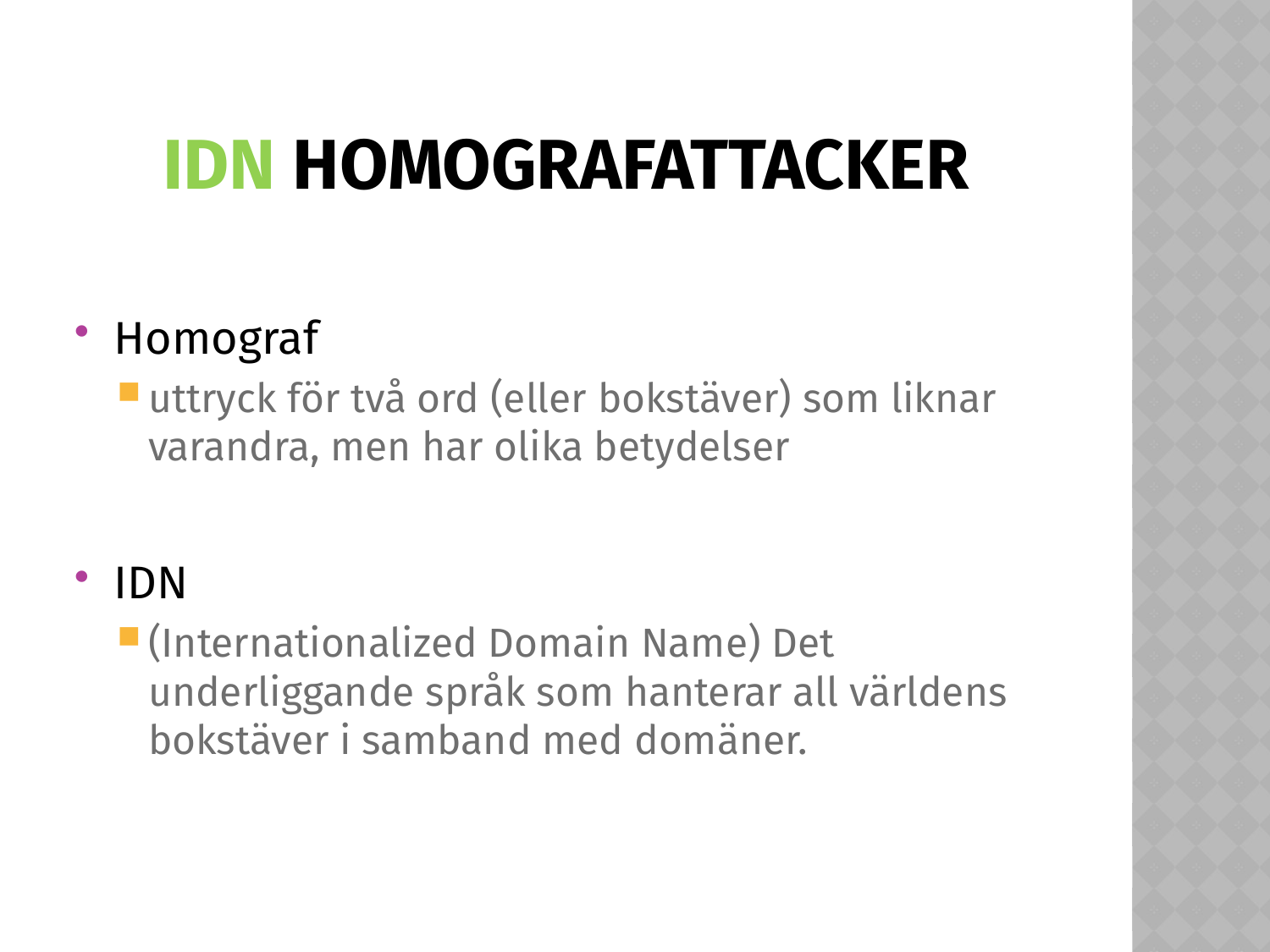

# IDN Homografattacker

Homograf
uttryck för två ord (eller bokstäver) som liknar varandra, men har olika betydelser

IDN
(Internationalized Domain Name) Det underliggande språk som hanterar all världens bokstäver i samband med domäner.